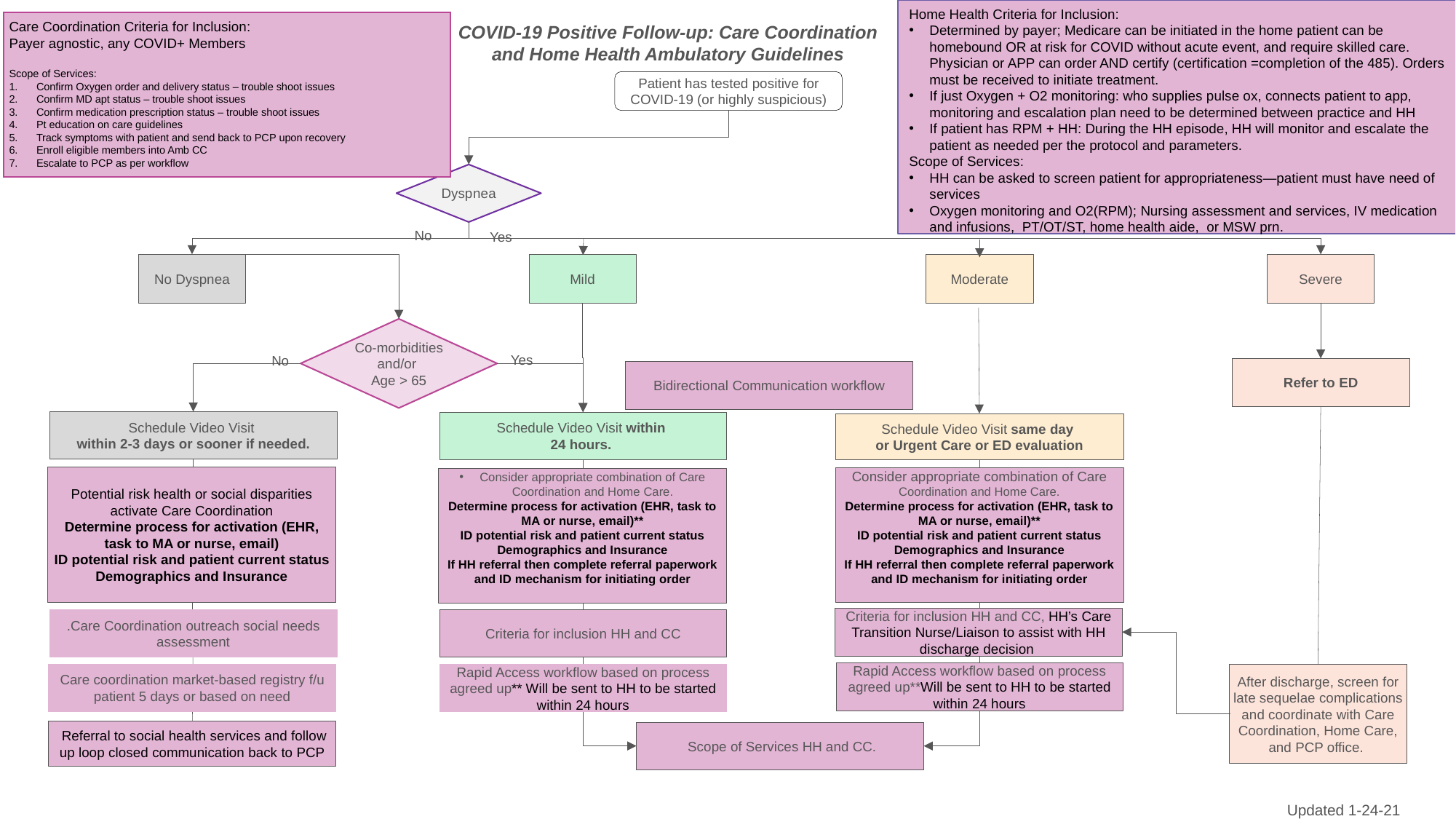

Home Health Criteria for Inclusion:
Determined by payer; Medicare can be initiated in the home patient can be homebound OR at risk for COVID without acute event, and require skilled care. Physician or APP can order AND certify (certification =completion of the 485). Orders must be received to initiate treatment.
If just Oxygen + O2 monitoring: who supplies pulse ox, connects patient to app, monitoring and escalation plan need to be determined between practice and HH
If patient has RPM + HH: During the HH episode, HH will monitor and escalate the patient as needed per the protocol and parameters.
Scope of Services:
HH can be asked to screen patient for appropriateness—patient must have need of services
Oxygen monitoring and O2(RPM); Nursing assessment and services, IV medication and infusions,  PT/OT/ST, home health aide,  or MSW prn.

Care Coordination Criteria for Inclusion:
Payer agnostic, any COVID+ Members

Scope of Services:
Confirm Oxygen order and delivery status – trouble shoot issues
Confirm MD apt status – trouble shoot issues
Confirm medication prescription status – trouble shoot issues
Pt education on care guidelines
Track symptoms with patient and send back to PCP upon recovery
Enroll eligible members into Amb CC
Escalate to PCP as per workflow

COVID-19 Positive Follow-up: Care Coordination and Home Health Ambulatory Guidelines
Patient has tested positive for COVID-19 (or highly suspicious)
Dysp nea
No
Yes
No Dyspnea
Mild
Moderate
Severe
Co-morbidities and/or
Age > 65
Yes
Yes
No
Refer to ED
Bidirectional Communication workflow
Schedule Video Visit
within 2-3 days or sooner if needed.
Schedule Video Visit within
24 hours.
Schedule Video Visit same day
or Urgent Care or ED evaluation
Potential risk health or social disparities activate Care Coordination
Determine process for activation (EHR, task to MA or nurse, email)
ID potential risk and patient current status
Demographics and Insurance
Consider appropriate combination of Care Coordination and Home Care.
Determine process for activation (EHR, task to MA or nurse, email)**
ID potential risk and patient current status
Demographics and Insurance
If HH referral then complete referral paperwork and ID mechanism for initiating order

Consider appropriate combination of Care Coordination and Home Care.
Determine process for activation (EHR, task to MA or nurse, email)**
ID potential risk and patient current status
Demographics and Insurance
If HH referral then complete referral paperwork and ID mechanism for initiating order

Criteria for inclusion HH and CC, HH’s Care Transition Nurse/Liaison to assist with HH discharge decision
.Care Coordination outreach social needs assessment
Criteria for inclusion HH and CC
Rapid Access workflow based on process agreed up**Will be sent to HH to be started within 24 hours
Care coordination market-based registry f/u patient 5 days or based on need
Rapid Access workflow based on process agreed up** Will be sent to HH to be started within 24 hours
After discharge, screen for late sequelae complications and coordinate with Care Coordination, Home Care, and PCP office.
 Referral to social health services and follow up loop closed communication back to PCP
 Scope of Services HH and CC.

Updated 1-24-21